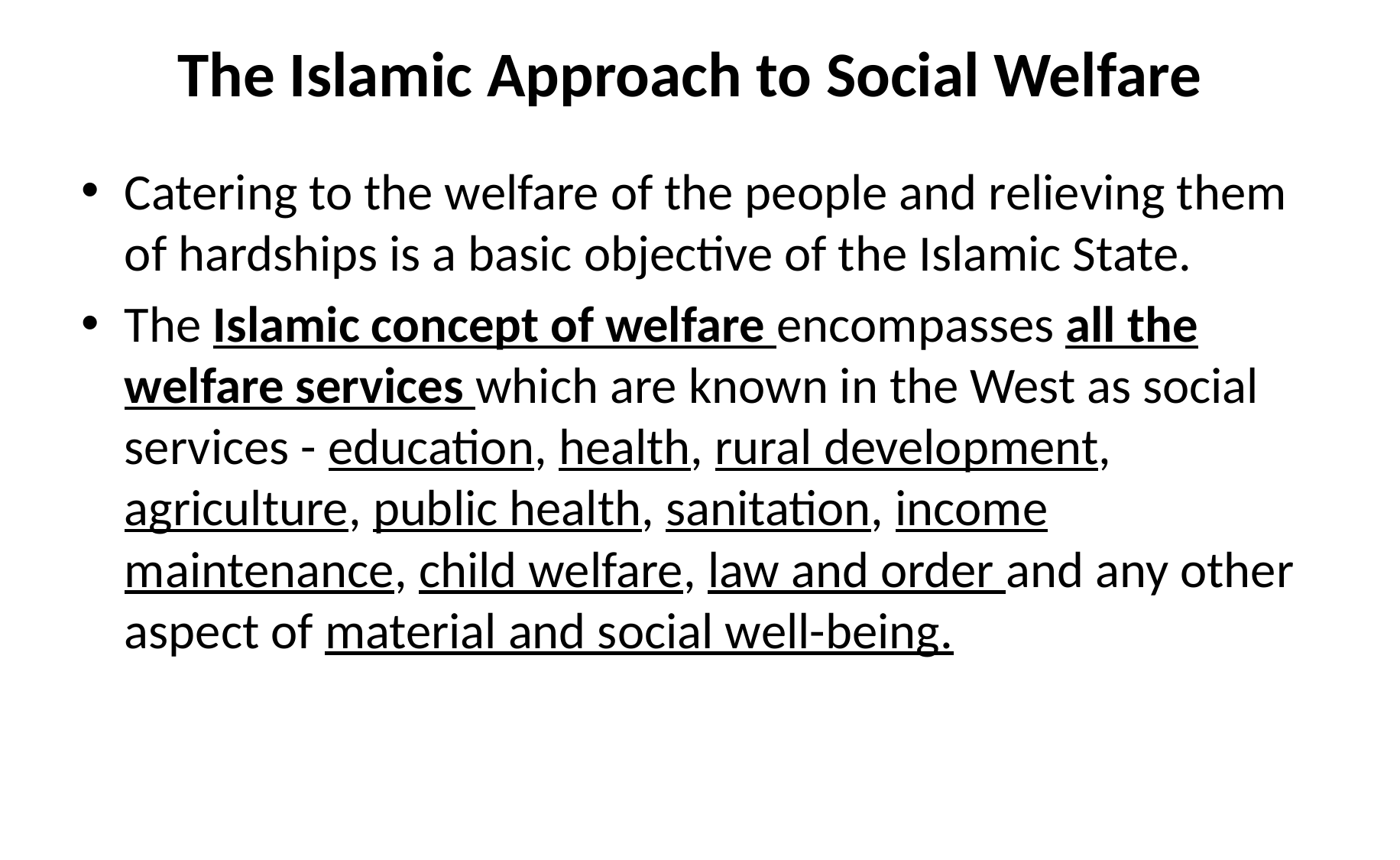

# The Islamic Approach to Social Welfare
Catering to the welfare of the people and relieving them of hardships is a basic objective of the Islamic State.
The Islamic concept of welfare encompasses all the welfare services which are known in the West as social services - education, health, rural development, agriculture, public health, sanitation, income maintenance, child welfare, law and order and any other aspect of material and social well-being.